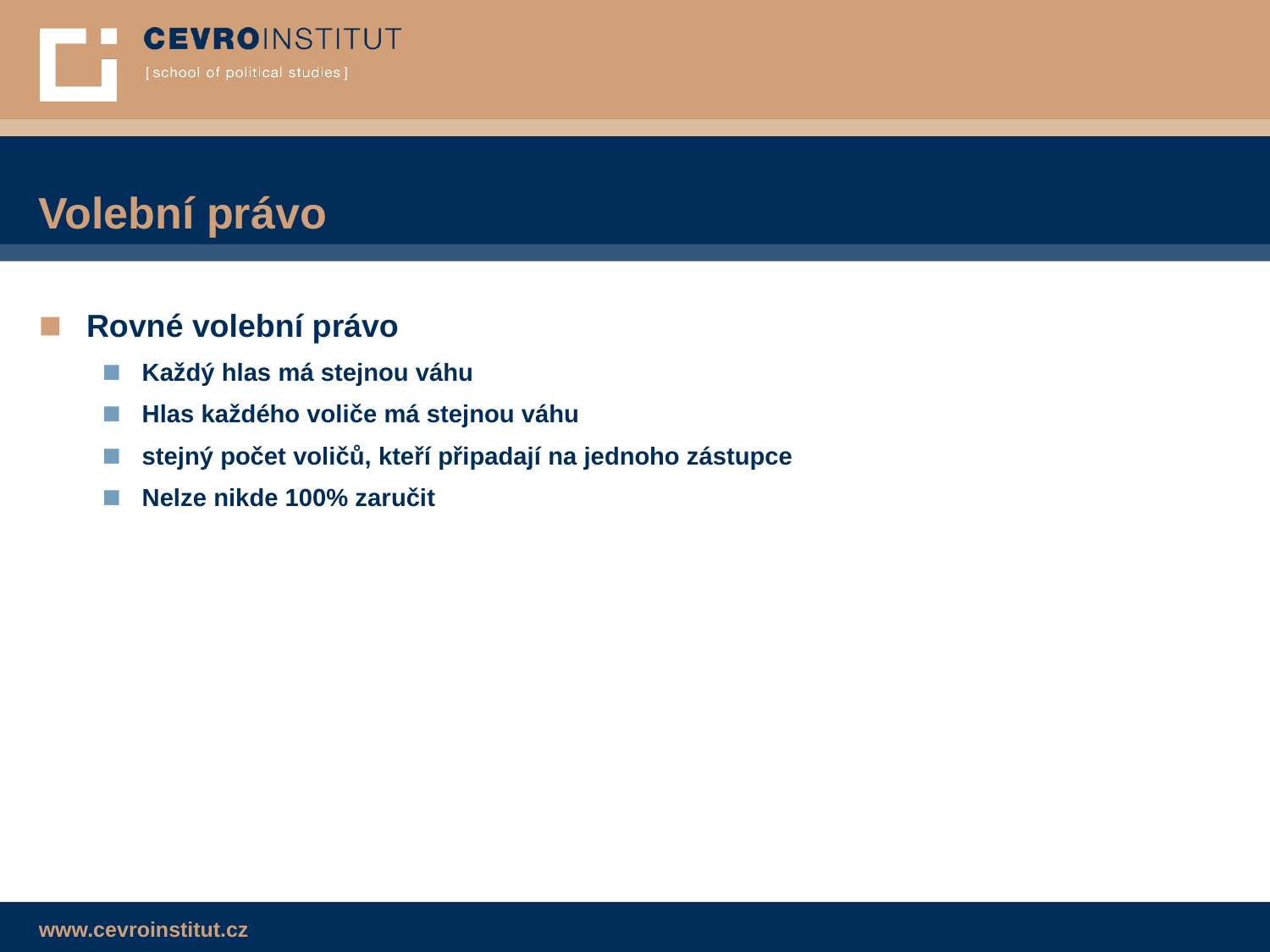

Volební právo
Rovné volební právo
Každý hlas má stejnou váhu
Hlas každého voliče má stejnou váhu
stejný počet voličů, kteří připadají na jednoho zástupce
Nelze nikde 100% zaručit